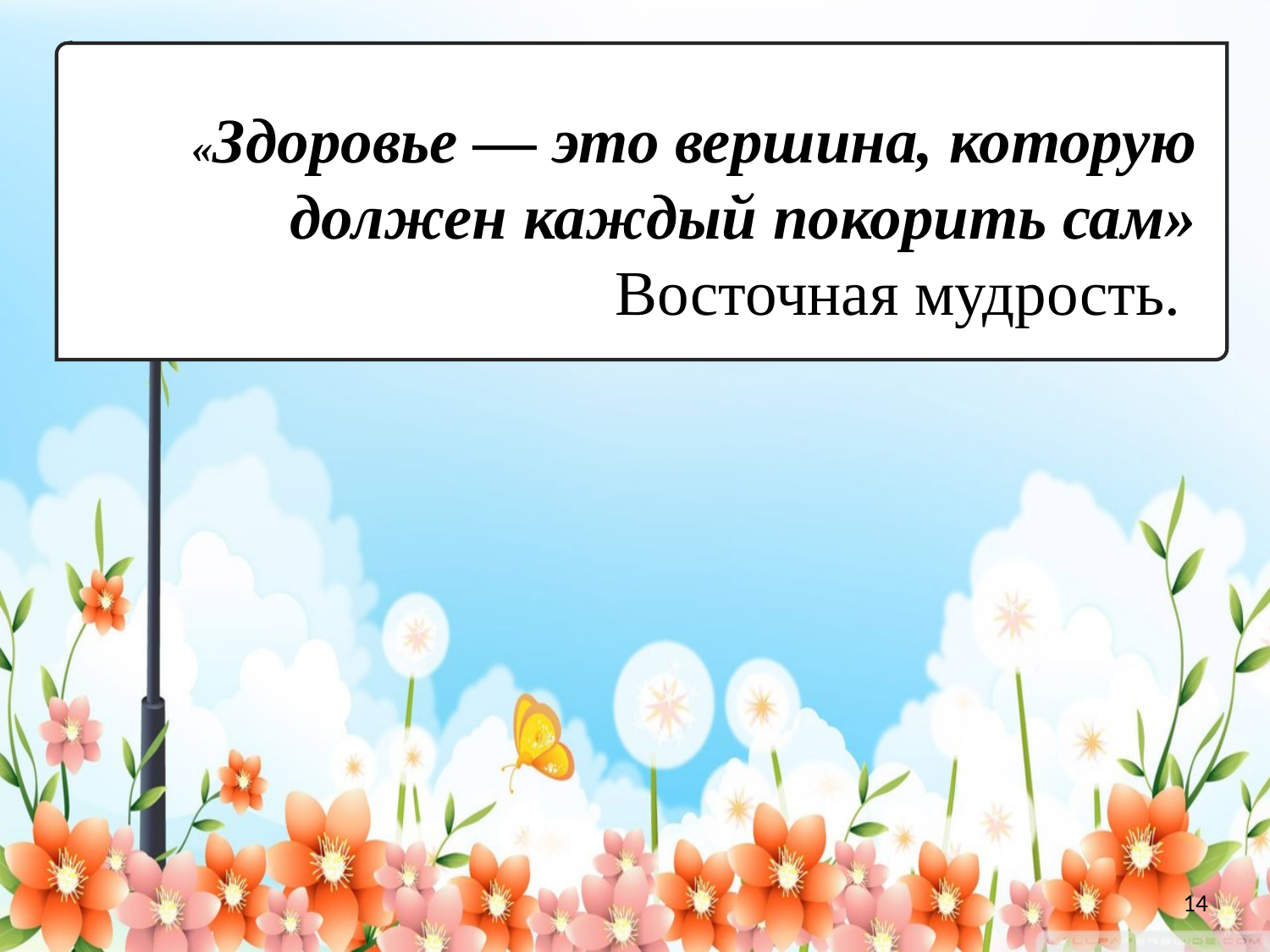

«Здоровье — это вершина, которую должен каждый покорить сам» Восточная мудрость.
14